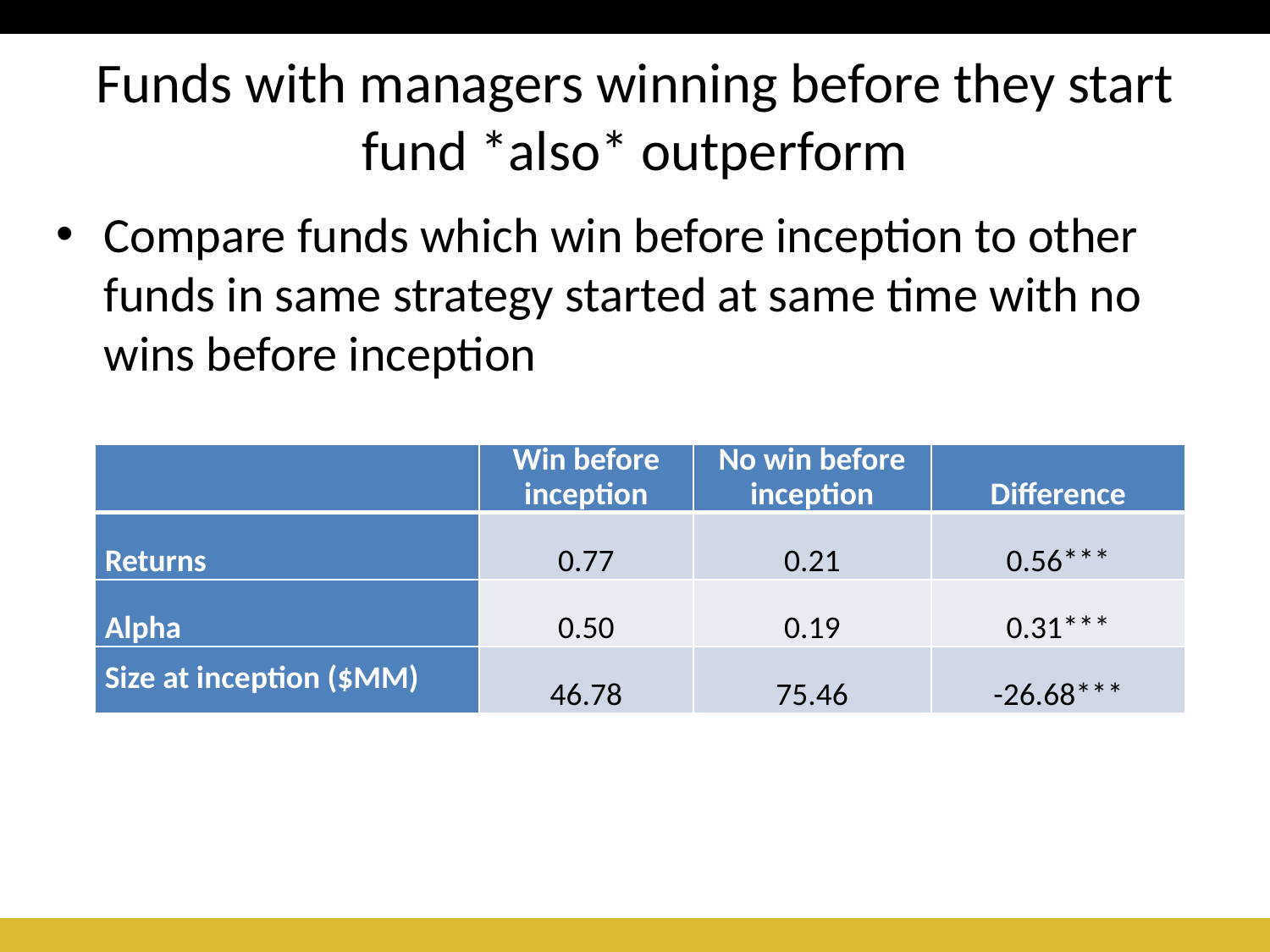

# Funds with managers winning before they start fund *also* outperform
Compare funds which win before inception to other funds in same strategy started at same time with no wins before inception

|  | Win before inception | No win before inception | Difference |
| --- | --- | --- | --- |
| Returns | 0.77 | 0.21 | 0.56\*\*\* |
| Alpha | 0.50 | 0.19 | 0.31\*\*\* |
| Size at inception ($MM) | 46.78 | 75.46 | -26.68\*\*\* |